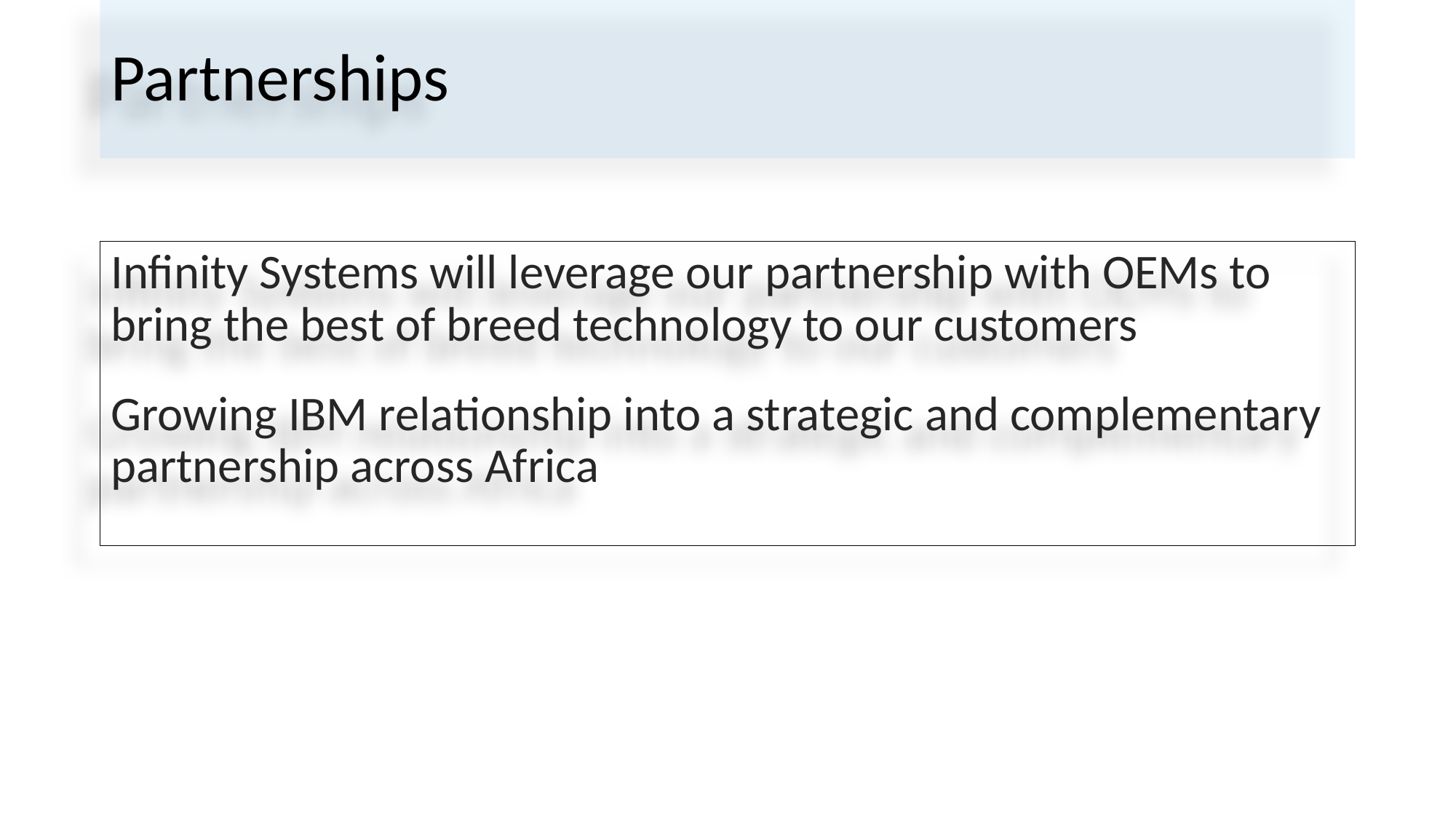

Partnerships
Infinity Systems will leverage our partnership with OEMs to bring the best of breed technology to our customers
Growing IBM relationship into a strategic and complementary partnership across Africa